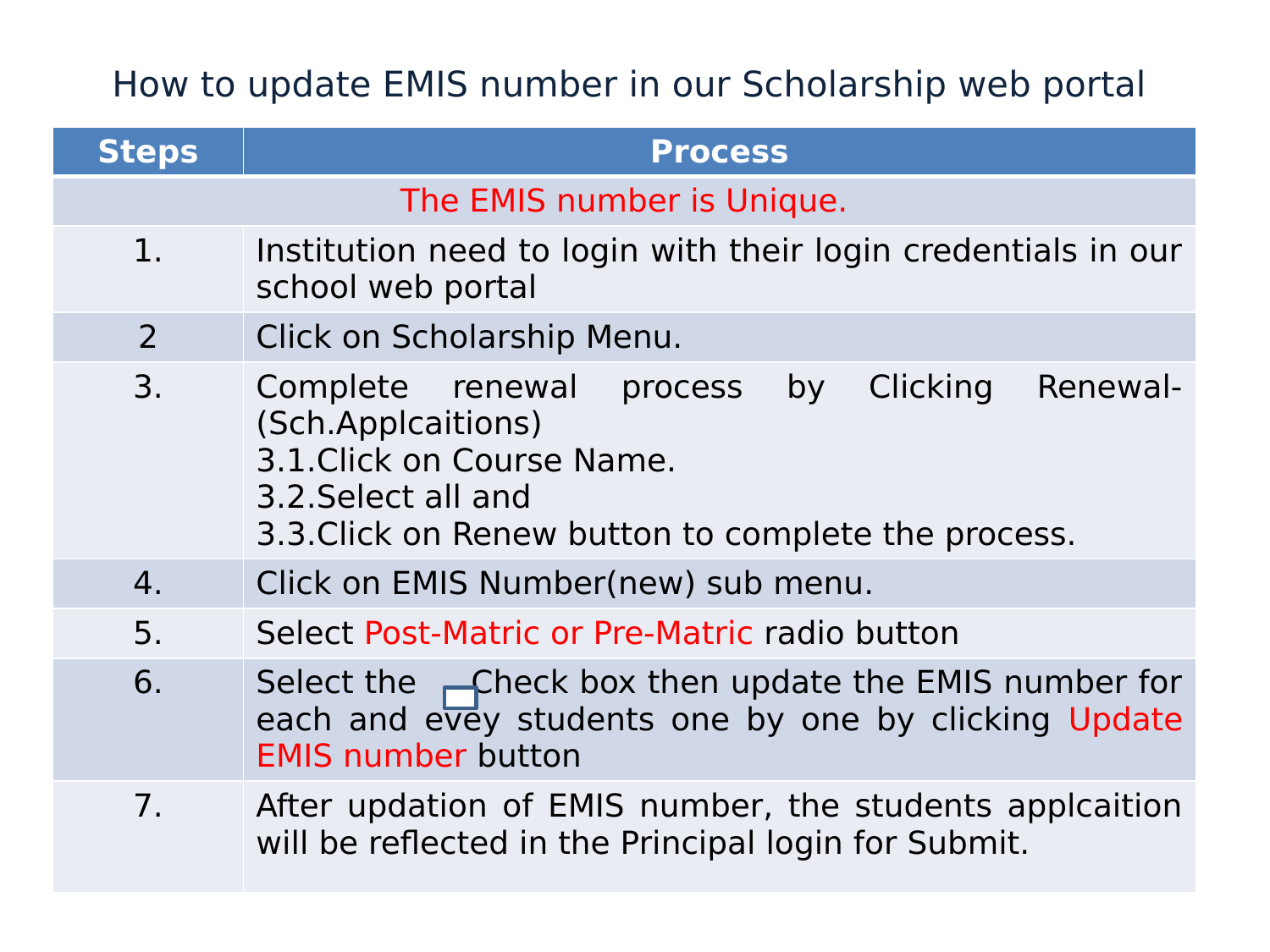

# How to update EMIS number in our Scholarship web portal
| Steps | Process |
| --- | --- |
| The EMIS number is Unique. |  |
| 1. | Institution need to login with their login credentials in our school web portal |
| 2 | Click on Scholarship Menu. |
| 3. | Complete renewal process by Clicking Renewal-(Sch.Applcaitions) 3.1.Click on Course Name. 3.2.Select all and 3.3.Click on Renew button to complete the process. |
| 4. | Click on EMIS Number(new) sub menu. |
| 5. | Select Post-Matric or Pre-Matric radio button |
| 6. | Select the Check box then update the EMIS number for each and evey students one by one by clicking Update EMIS number button |
| 7. | After updation of EMIS number, the students applcaition will be reflected in the Principal login for Submit. |